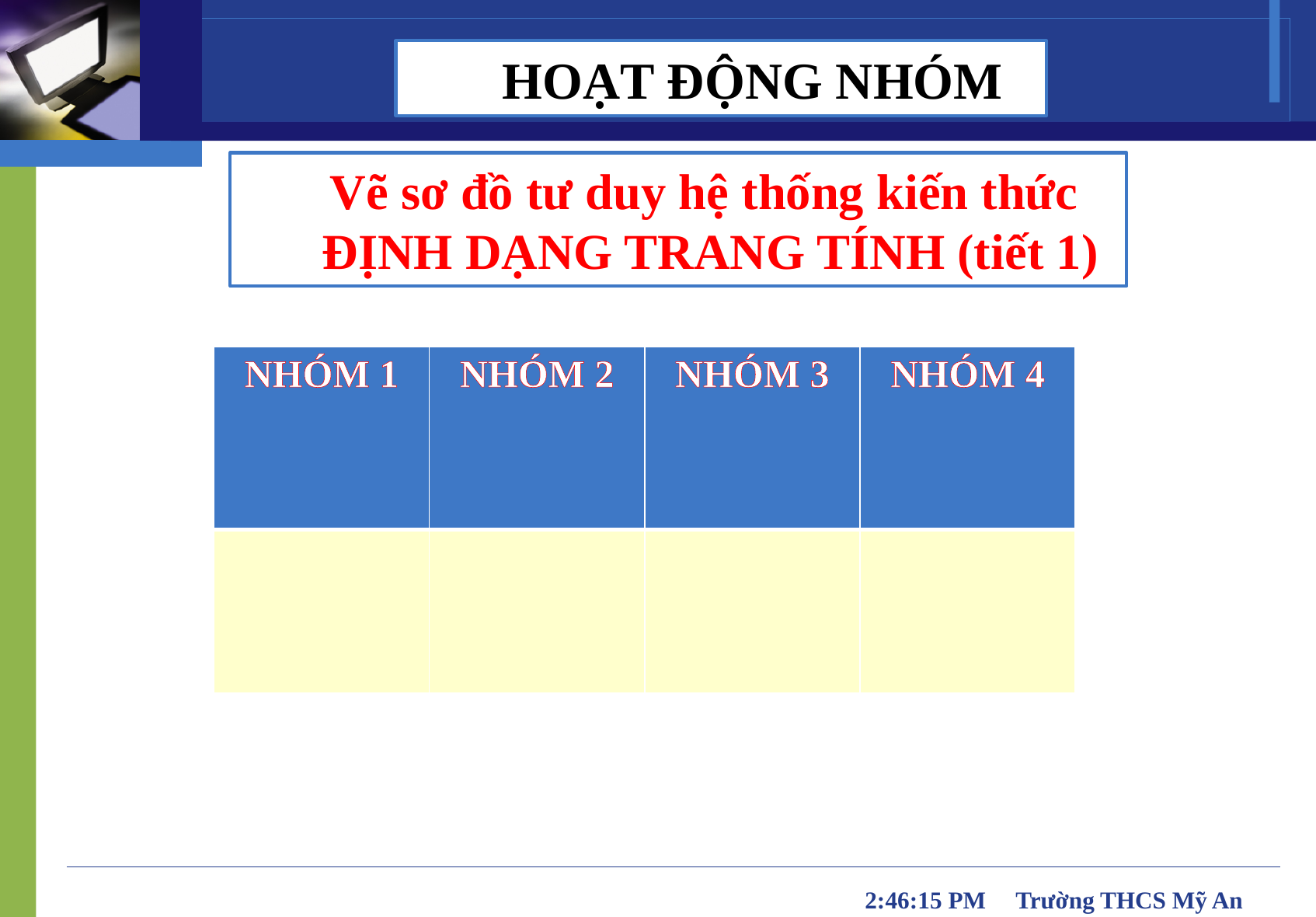

HOẠT ĐỘNG NHÓM
Vẽ sơ đồ tư duy hệ thống kiến thức
ĐỊNH DẠNG TRANG TÍNH (tiết 1)
| NHÓM 1 | NHÓM 2 | NHÓM 3 | NHÓM 4 |
| --- | --- | --- | --- |
|  |  |  |  |
2:46:15 PM     Trường THCS Mỹ An